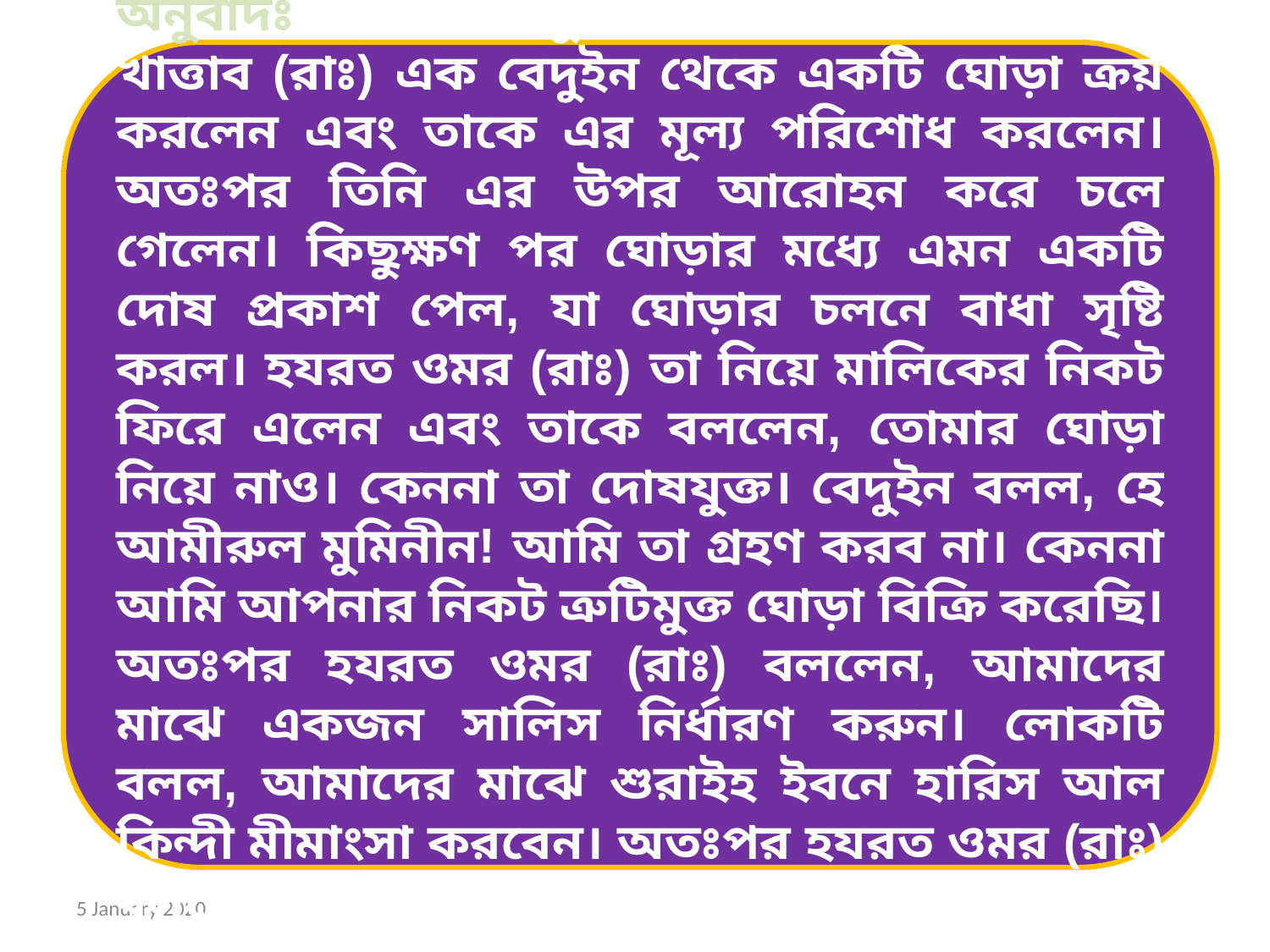

অনুবাদঃ আমীরুল মু’মিনীন হযরত ওমর ইবনুল খাত্তাব (রাঃ) এক বেদুইন থেকে একটি ঘোড়া ক্রয় করলেন এবং তাকে এর মূল্য পরিশোধ করলেন। অতঃপর তিনি এর উপর আরোহন করে চলে গেলেন। কিছুক্ষণ পর ঘোড়ার মধ্যে এমন একটি দোষ প্রকাশ পেল, যা ঘোড়ার চলনে বাধা সৃষ্টি করল। হযরত ওমর (রাঃ) তা নিয়ে মালিকের নিকট ফিরে এলেন এবং তাকে বললেন, তোমার ঘোড়া নিয়ে নাও। কেননা তা দোষযুক্ত। বেদুইন বলল, হে আমীরুল মুমিনীন! আমি তা গ্রহণ করব না। কেননা আমি আপনার নিকট ত্রুটিমুক্ত ঘোড়া বিক্রি করেছি। অতঃপর হযরত ওমর (রাঃ) বললেন, আমাদের মাঝে একজন সালিস নির্ধারণ করুন। লোকটি বলল, আমাদের মাঝে শুরাইহ ইবনে হারিস আল কিন্দী মীমাংসা করবেন। অতঃপর হযরত ওমর (রাঃ) বললেন, এতে আমি সম্মত আছি।
5 January 2020